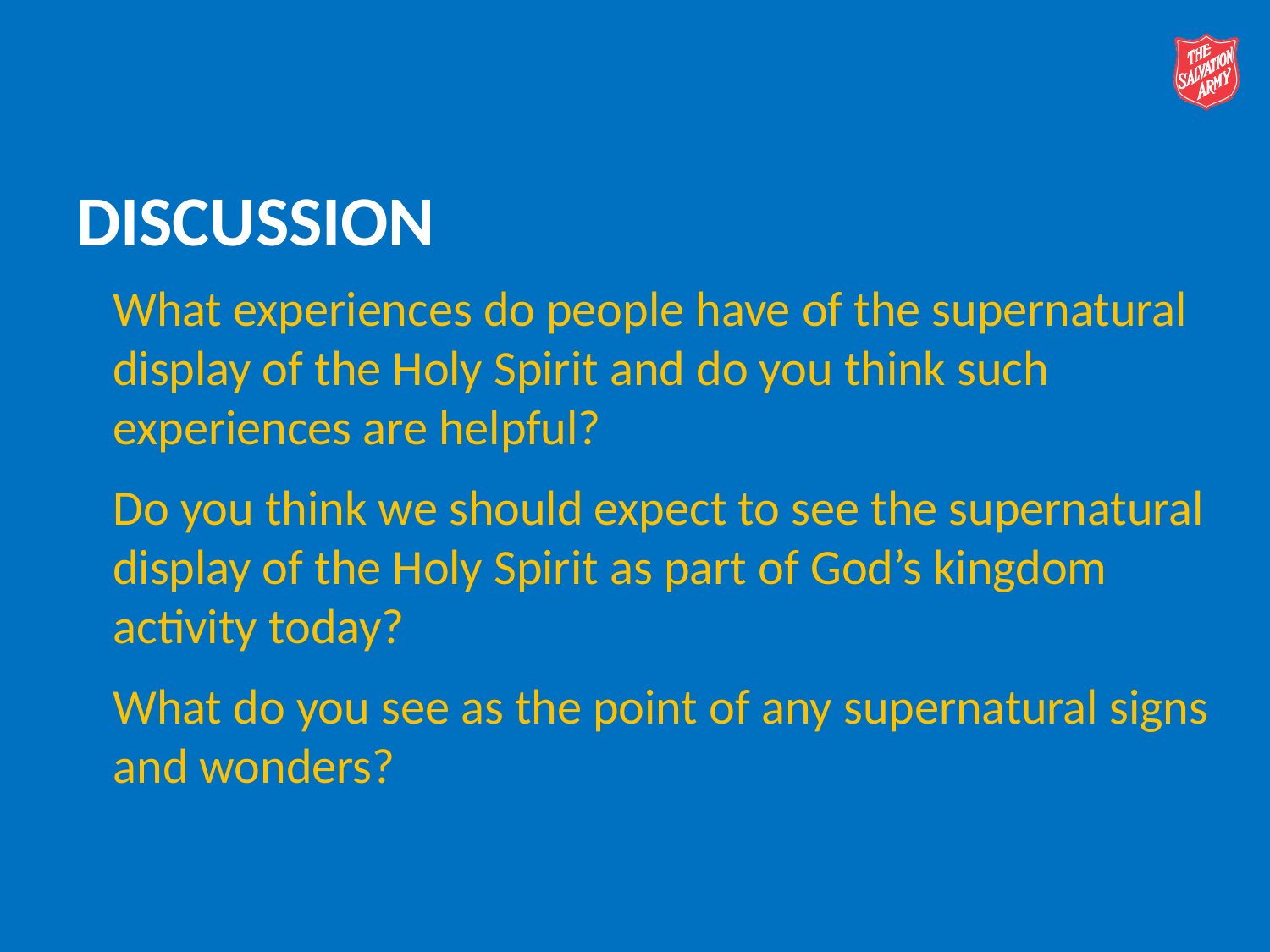

# DISCUSSION
What experiences do people have of the supernatural display of the Holy Spirit and do you think such experiences are helpful?
Do you think we should expect to see the supernatural display of the Holy Spirit as part of God’s kingdom activity today?
What do you see as the point of any supernatural signs and wonders?